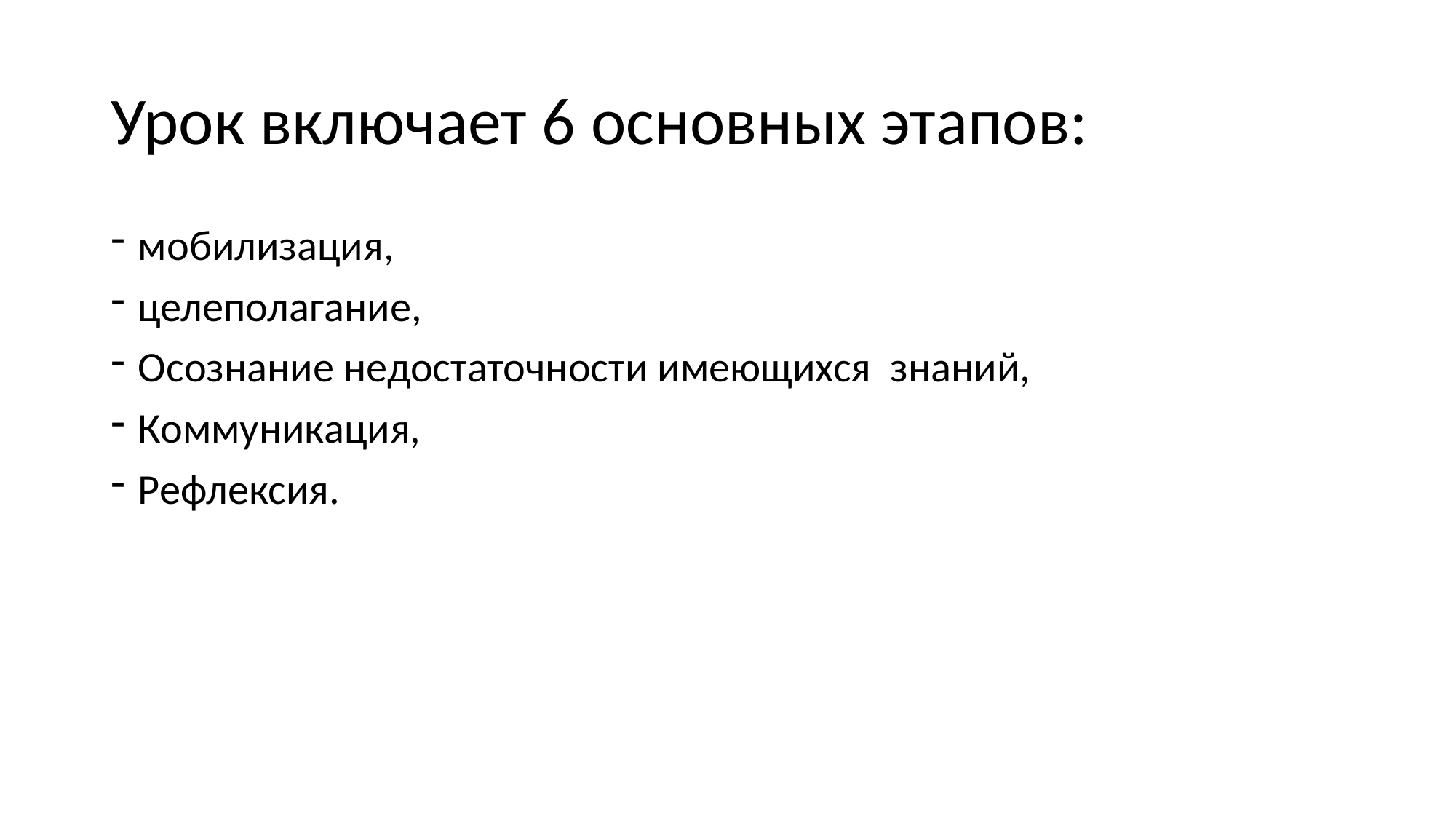

# Урок включает 6 основных этапов:
мобилизация,
целеполагание,
Осознание недостаточности имеющихся  знаний,
Коммуникация,
Рефлексия.